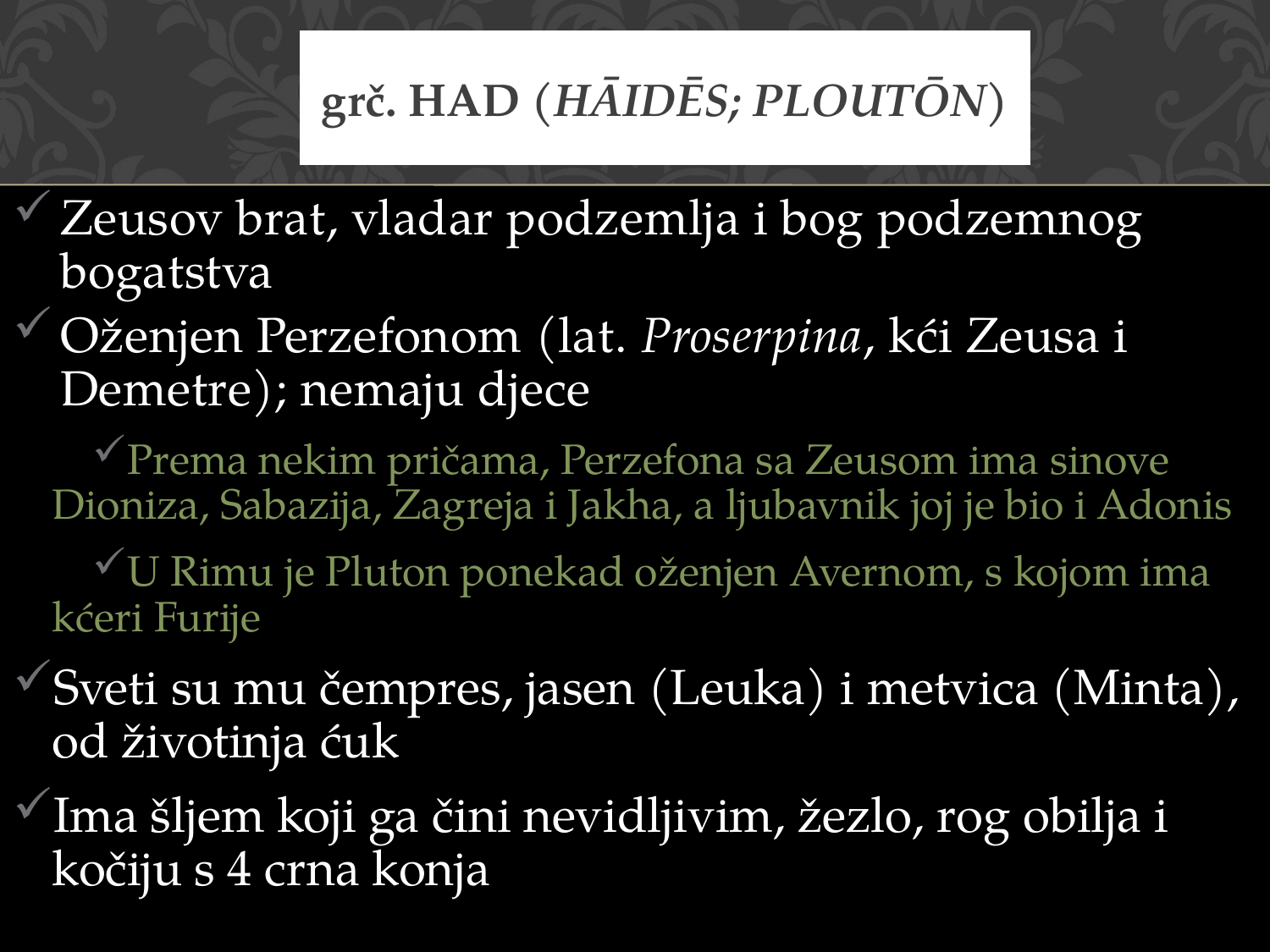

# grč. Had (Hāidēs; Ploutōn)
Zeusov brat, vladar podzemlja i bog podzemnog bogatstva
Oženjen Perzefonom (lat. Proserpina, kći Zeusa i Demetre); nemaju djece
Prema nekim pričama, Perzefona sa Zeusom ima sinove Dioniza, Sabazija, Zagreja i Jakha, a ljubavnik joj je bio i Adonis
U Rimu je Pluton ponekad oženjen Avernom, s kojom ima kćeri Furije
Sveti su mu čempres, jasen (Leuka) i metvica (Minta), od životinja ćuk
Ima šljem koji ga čini nevidljivim, žezlo, rog obilja i kočiju s 4 crna konja